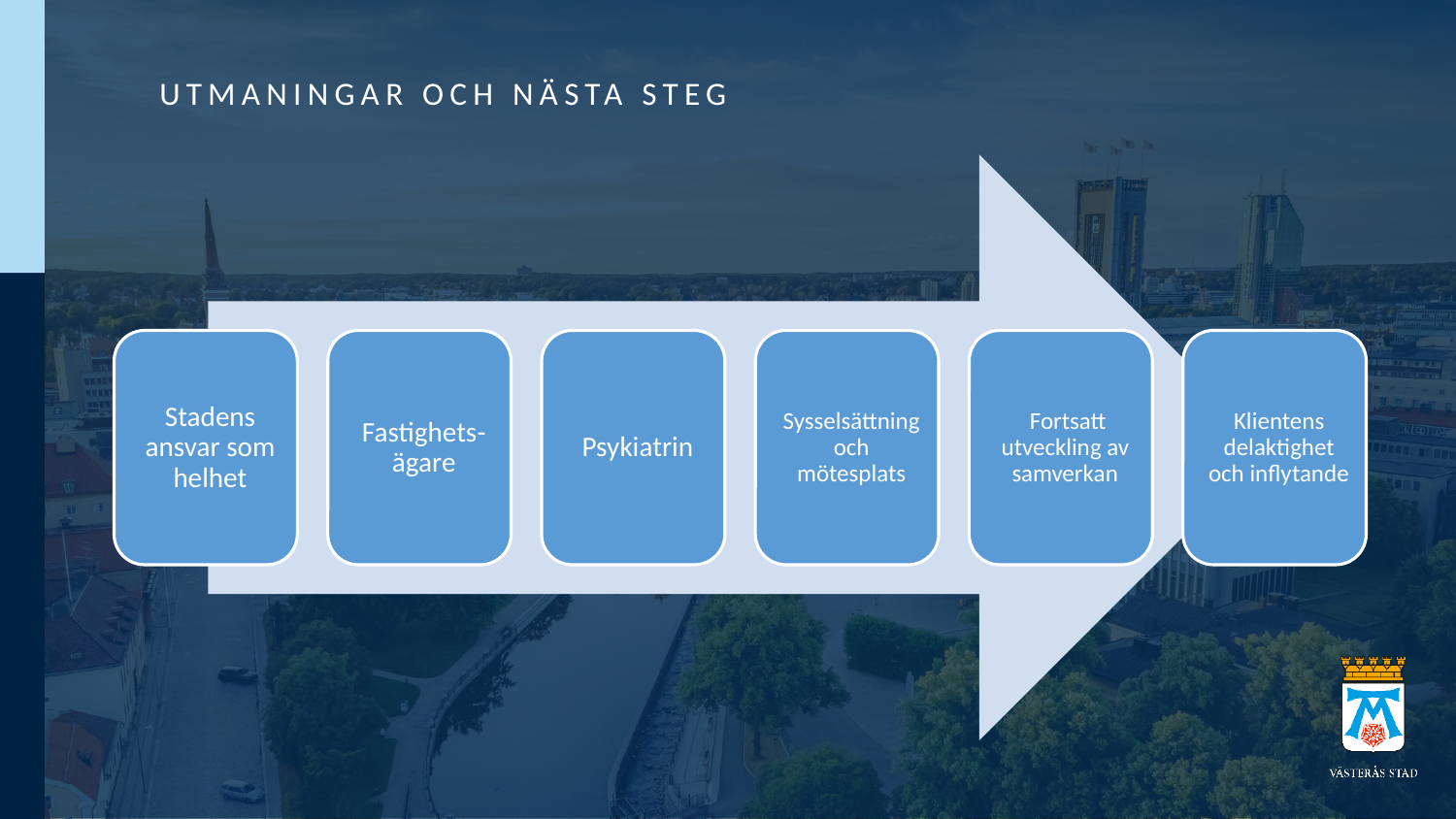

# Utmaningar Och Nästa steg

Stadens ansvar som helhet
Fastighets-ägare
Psykiatrin
Sysselsättning och mötesplats
 Fortsatt utveckling av samverkan
Klientens delaktighet och inflytande